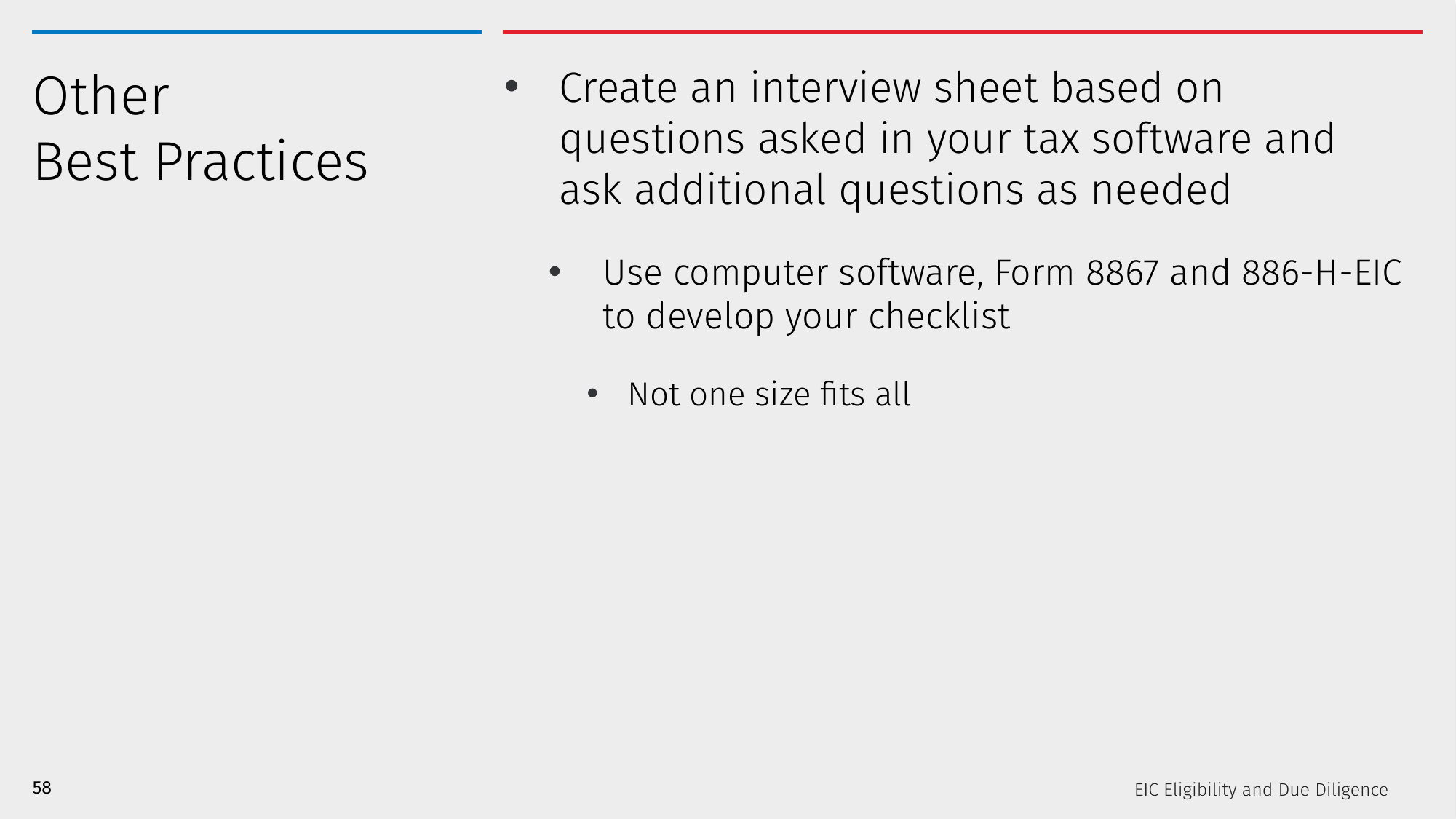

Create an interview sheet based on questions asked in your tax software and ask additional questions as needed
Use computer software, Form 8867 and 886-H-EIC to develop your checklist
Not one size fits all
# Other Best Practices
58